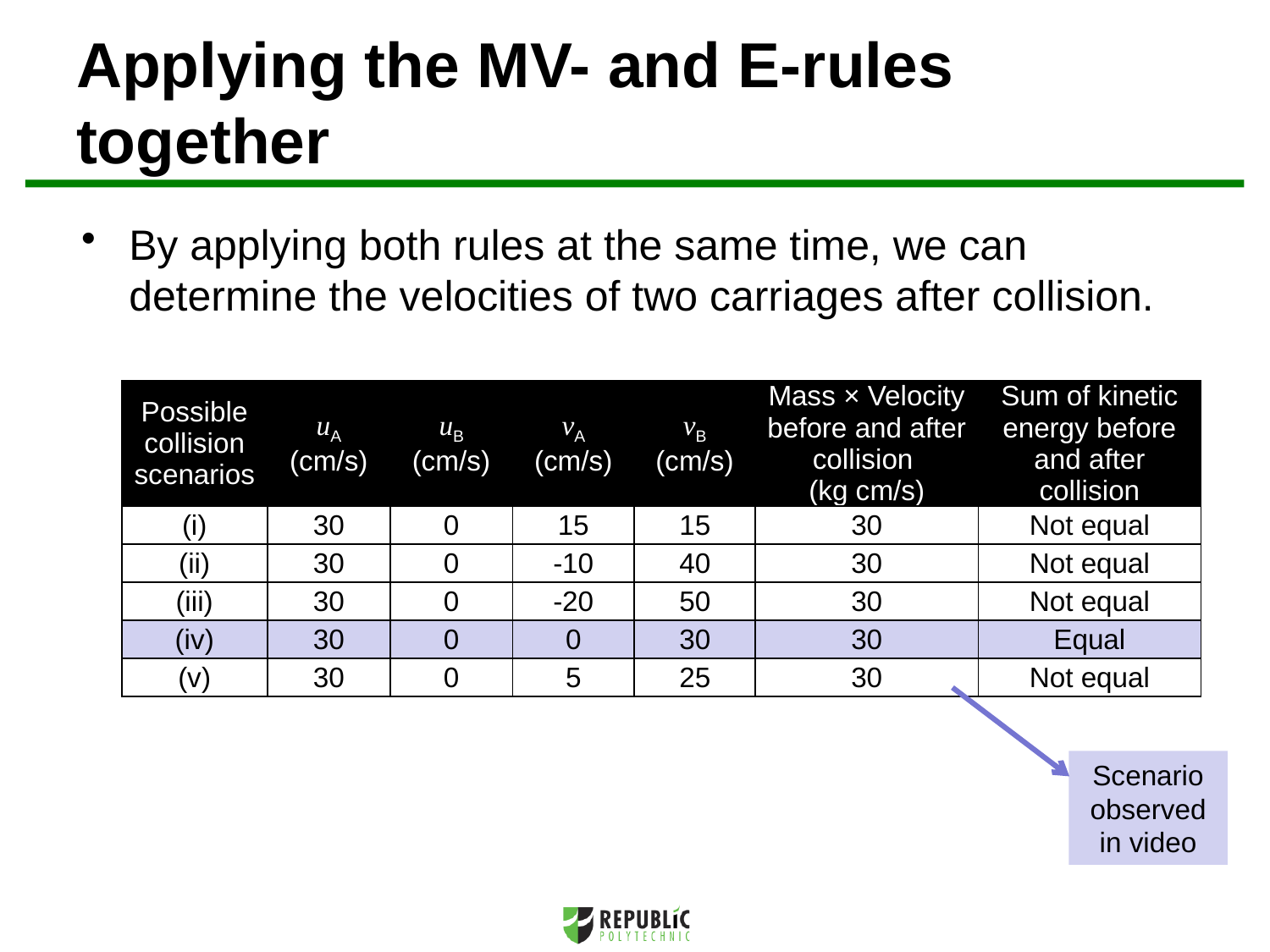

# Applying the MV- and E-rules together
By applying both rules at the same time, we can determine the velocities of two carriages after collision.
| Possible collision scenarios | uA (cm/s) | uB (cm/s) | vA (cm/s) | vB (cm/s) | Mass × Velocity before and after collision (kg cm/s) | Sum of kinetic energy before and after collision |
| --- | --- | --- | --- | --- | --- | --- |
| (i) | 30 | 0 | 15 | 15 | 30 | Not equal |
| (ii) | 30 | 0 | -10 | 40 | 30 | Not equal |
| (iii) | 30 | 0 | -20 | 50 | 30 | Not equal |
| (iv) | 30 | 0 | 0 | 30 | 30 | Equal |
| (v) | 30 | 0 | 5 | 25 | 30 | Not equal |
Scenario observed in video